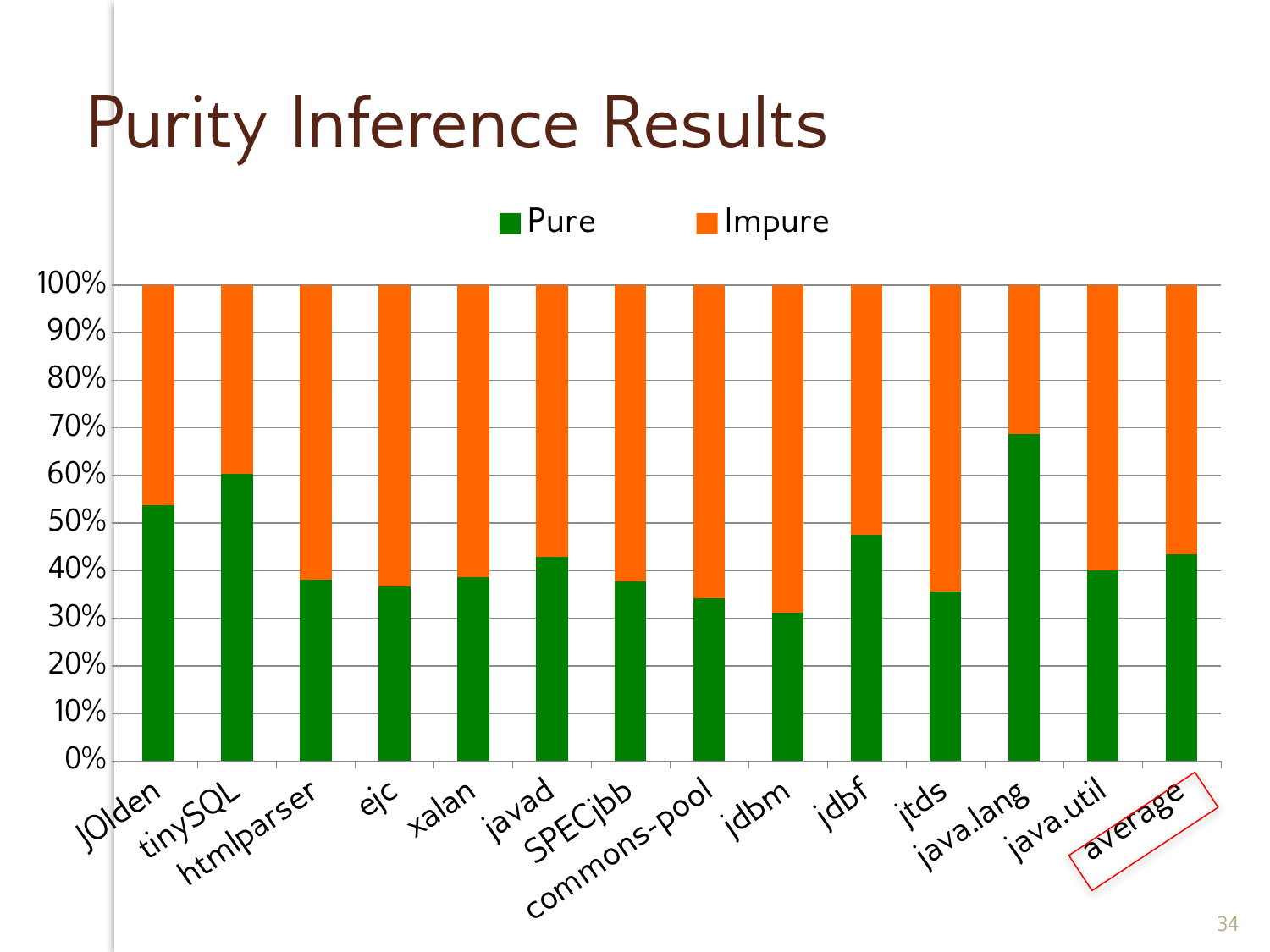

# Purity Inference Results

### Chart

| Category | Pure | Impure |
|---|---|---|
| JOlden | 175.0 | 151.0 |
| tinySQL | 965.0 | 632.0 |
| htmlparser | 647.0 | 1051.0 |
| ejc | 1740.0 | 2994.0 |
| xalan | 4019.0 | 6367.0 |
| javad | 60.0 | 80.0 |
| SPECjbb | 200.0 | 329.0 |
| commons-pool | 94.0 | 181.0 |
| jdbm | 139.0 | 307.0 |
| jdbf | 336.0 | 371.0 |
| jtds | 672.0 | 1210.0 |
| java.lang | 1128.0 | 514.0 |
| java.util | 1093.0 | 1631.0 |
| average | 0.435174752922812 | 0.564825247077188 |
34